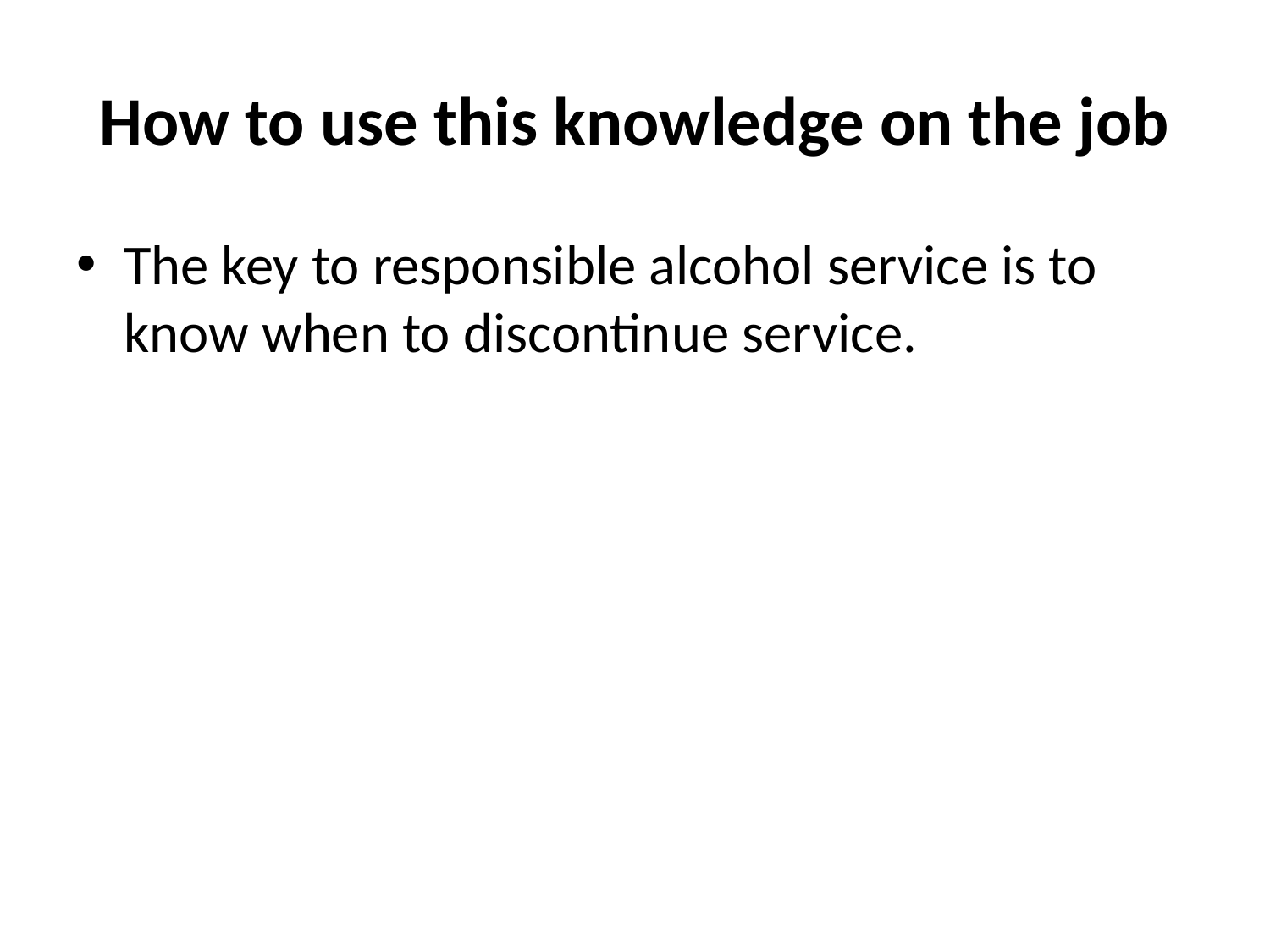

# How to use this knowledge on the job
The key to responsible alcohol service is to know when to discontinue service.